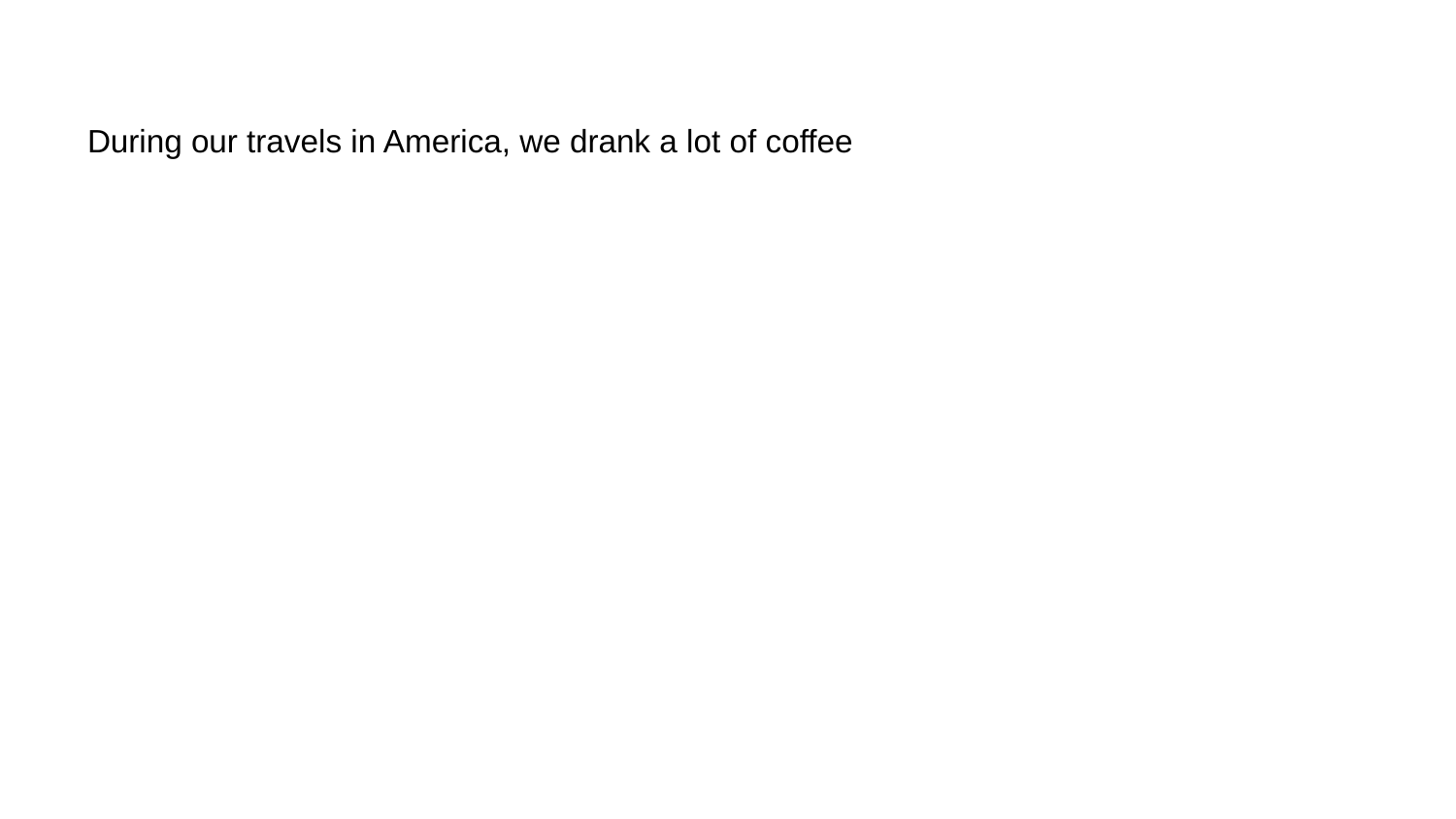

# During our travels in America, we drank a lot of coffee